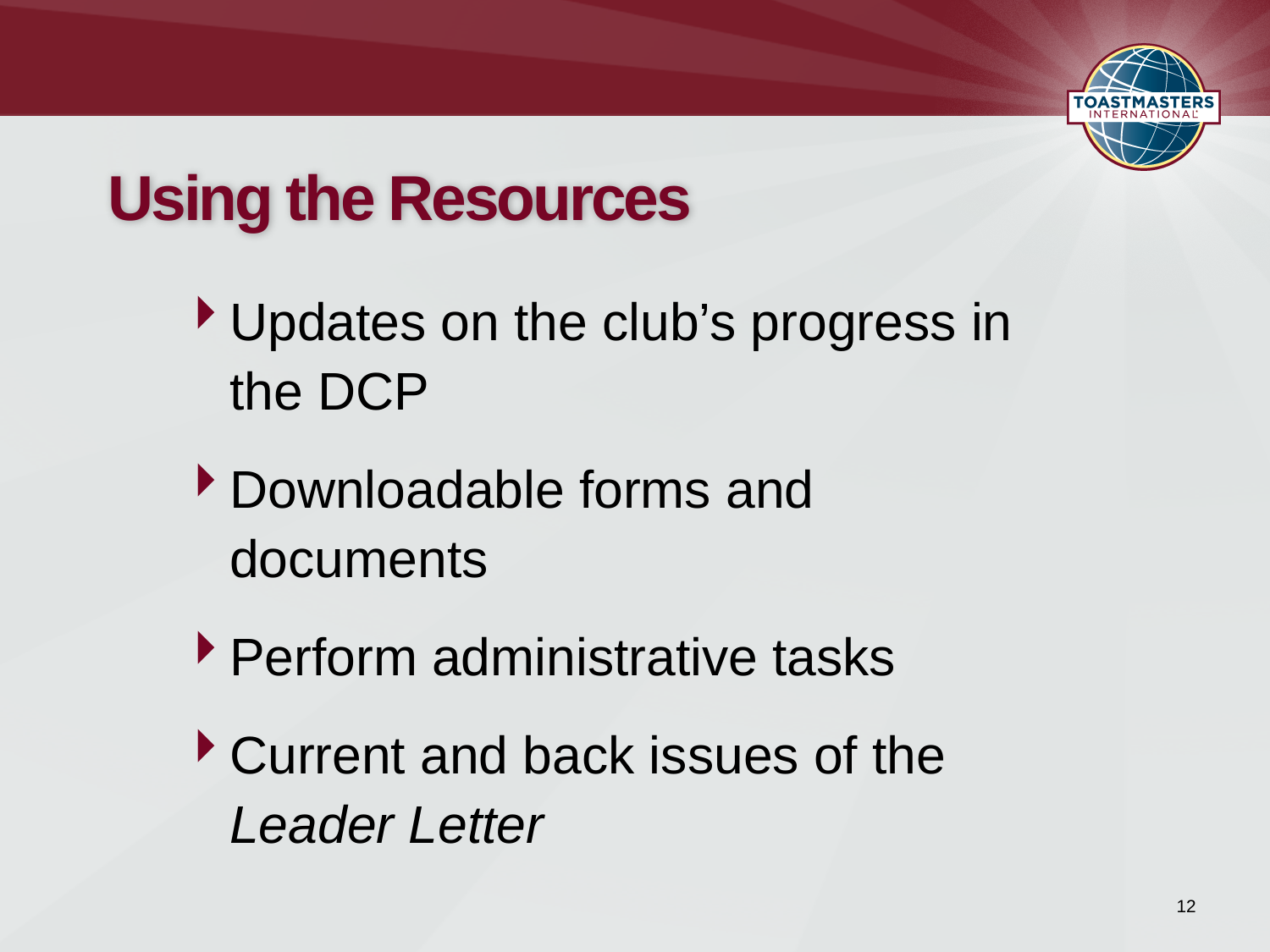

# Using the Resources
Updates on the club’s progress in the DCP
Downloadable forms and documents
Perform administrative tasks
Current and back issues of the Leader Letter
12